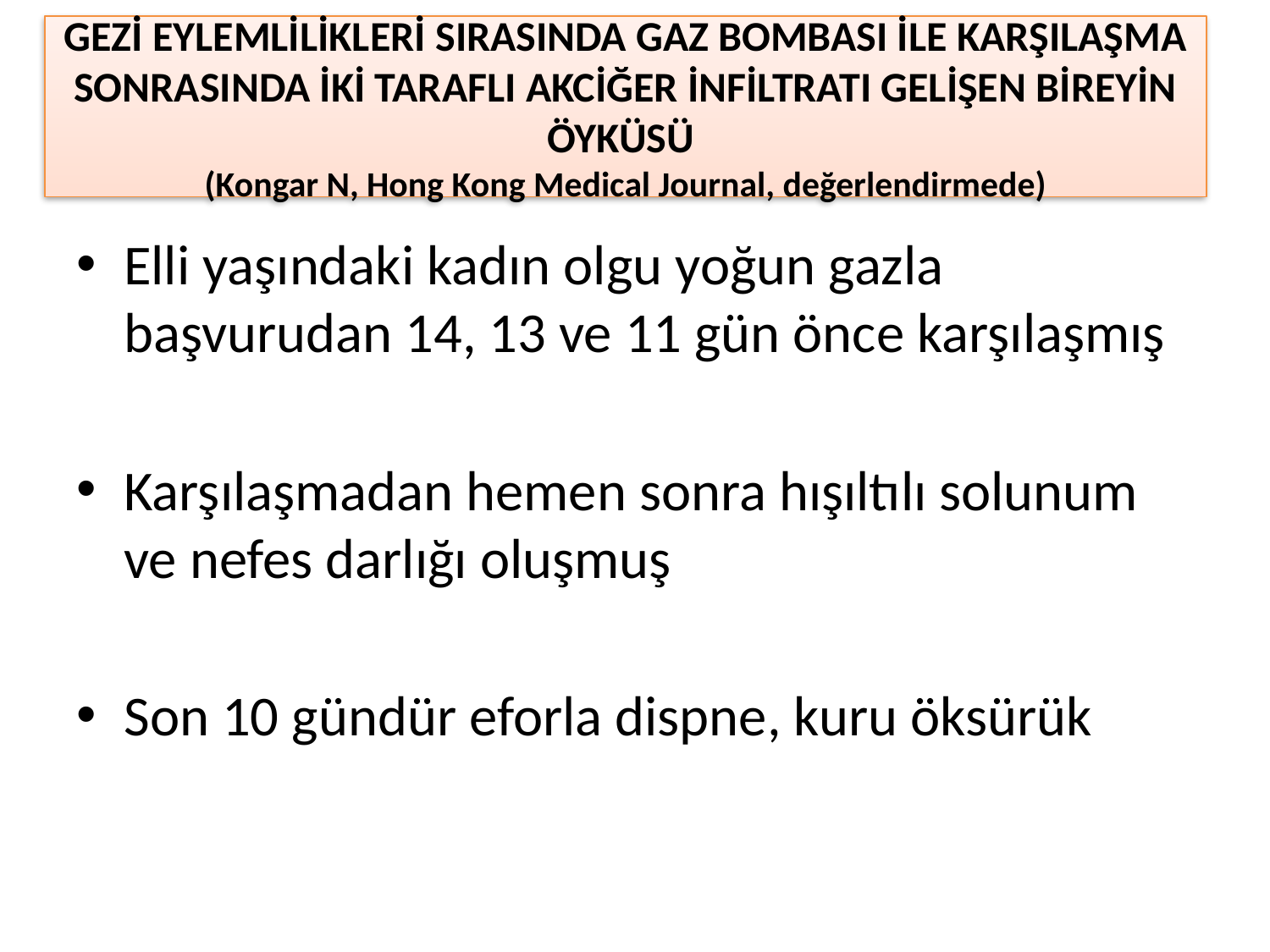

# GEZİ EYLEMLİLİKLERİ SIRASINDA GAZ BOMBASI İLE KARŞILAŞMA SONRASINDA İKİ TARAFLI AKCİĞER İNFİLTRATI GELİŞEN BİREYİN ÖYKÜSÜ (Kongar N, Hong Kong Medical Journal, değerlendirmede)
Elli yaşındaki kadın olgu yoğun gazla başvurudan 14, 13 ve 11 gün önce karşılaşmış

Karşılaşmadan hemen sonra hışıltılı solunum ve nefes darlığı oluşmuş

Son 10 gündür eforla dispne, kuru öksürük